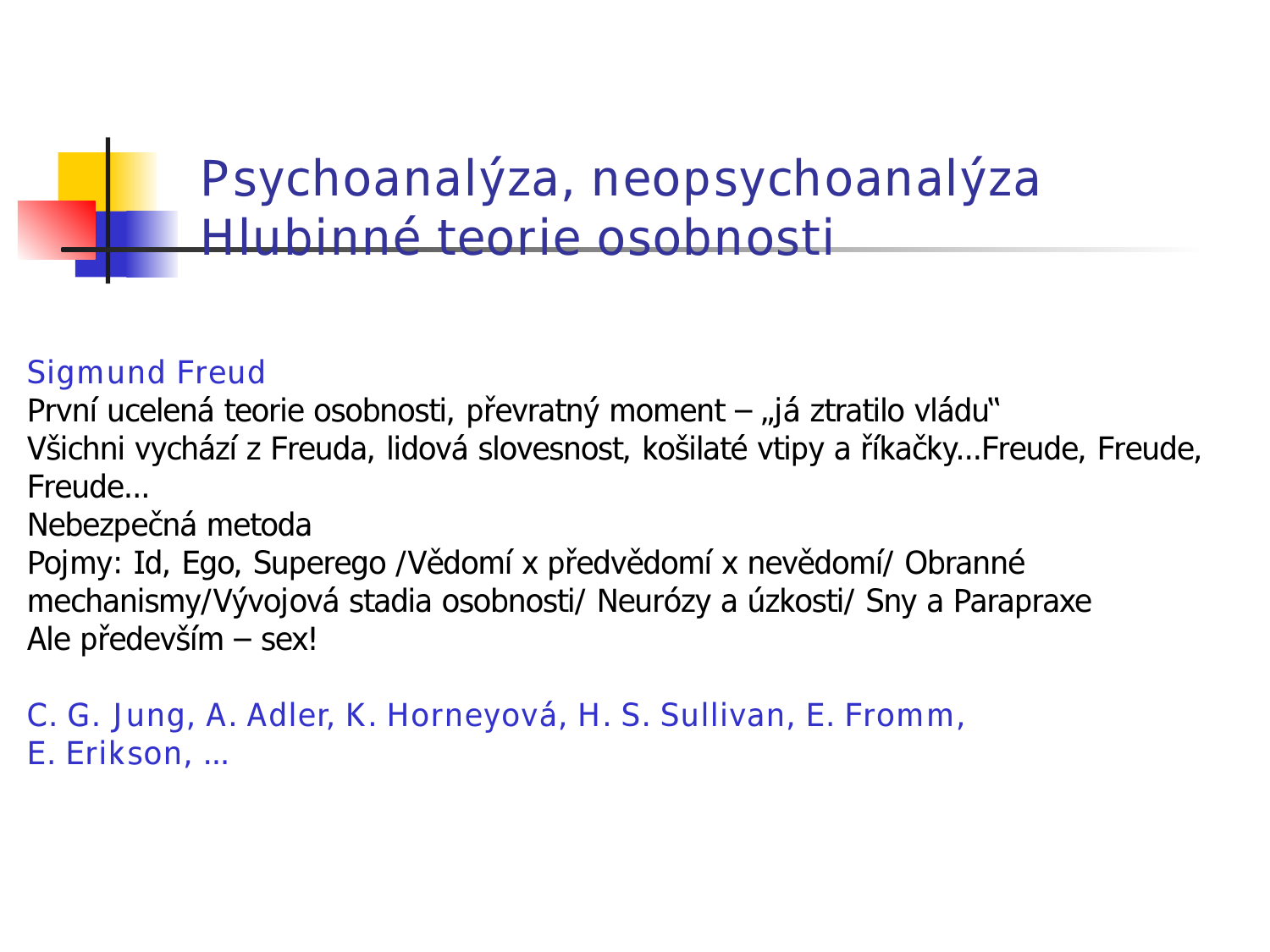

Psychoanalýza, neopsychoanalýza
Hlubinné teorie osobnosti
Sigmund Freud
První ucelená teorie osobnosti, převratný moment – „já ztratilo vládu“
Všichni vychází z Freuda, lidová slovesnost, košilaté vtipy a říkačky…Freude, Freude, Freude…
Nebezpečná metoda
Pojmy: Id, Ego, Superego /Vědomí x předvědomí x nevědomí/ Obranné mechanismy/Vývojová stadia osobnosti/ Neurózy a úzkosti/ Sny a Parapraxe
Ale především – sex!

C. G. Jung, A. Adler, K. Horneyová, H. S. Sullivan, E. Fromm,
E. Erikson, …